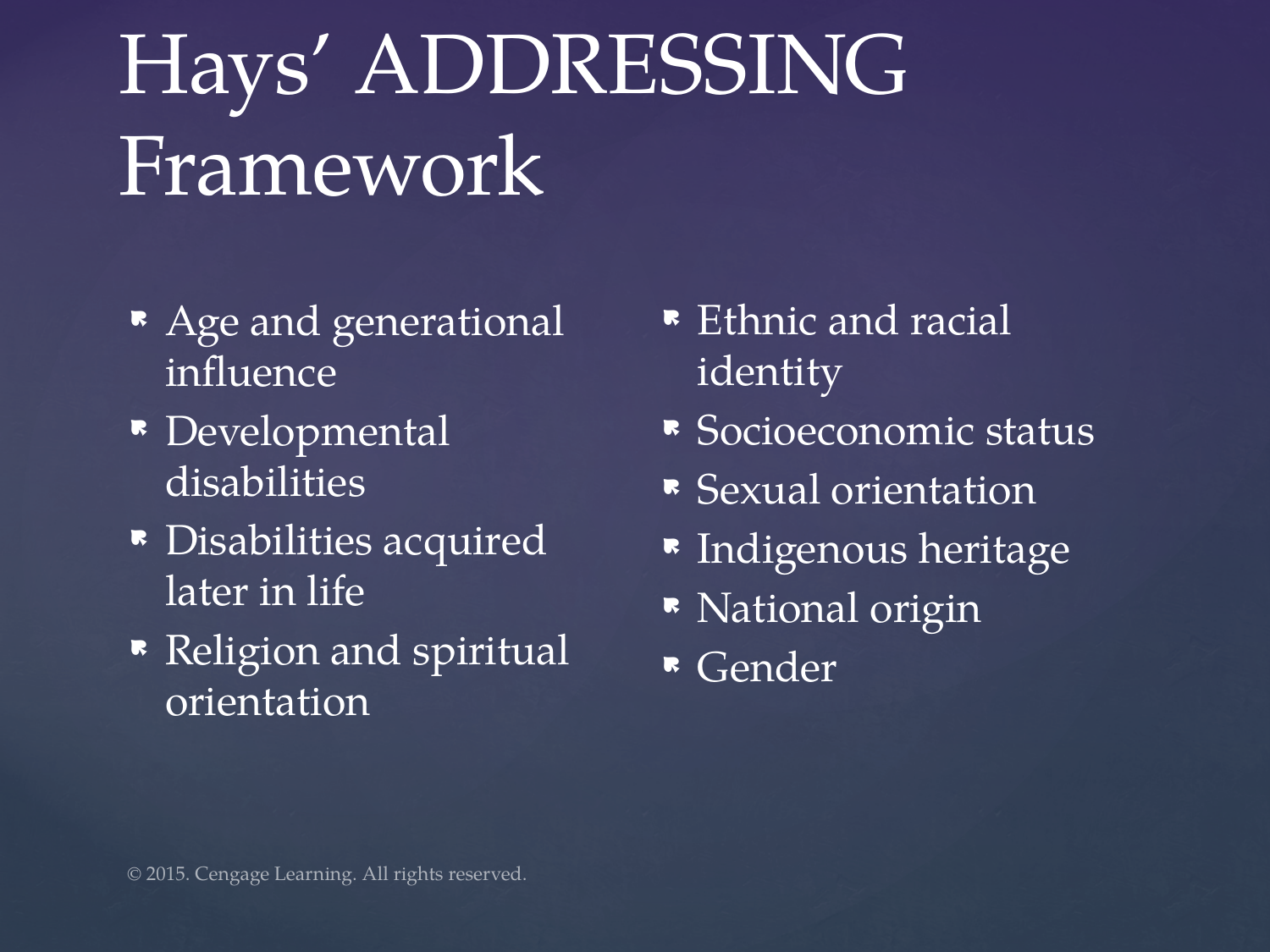

# Hays’ ADDRESSING Framework
Ethnic and racial identity
Socioeconomic status
Sexual orientation
Indigenous heritage
National origin
Gender
Age and generational influence
Developmental disabilities
Disabilities acquired later in life
Religion and spiritual orientation
© 2015. Cengage Learning. All rights reserved.